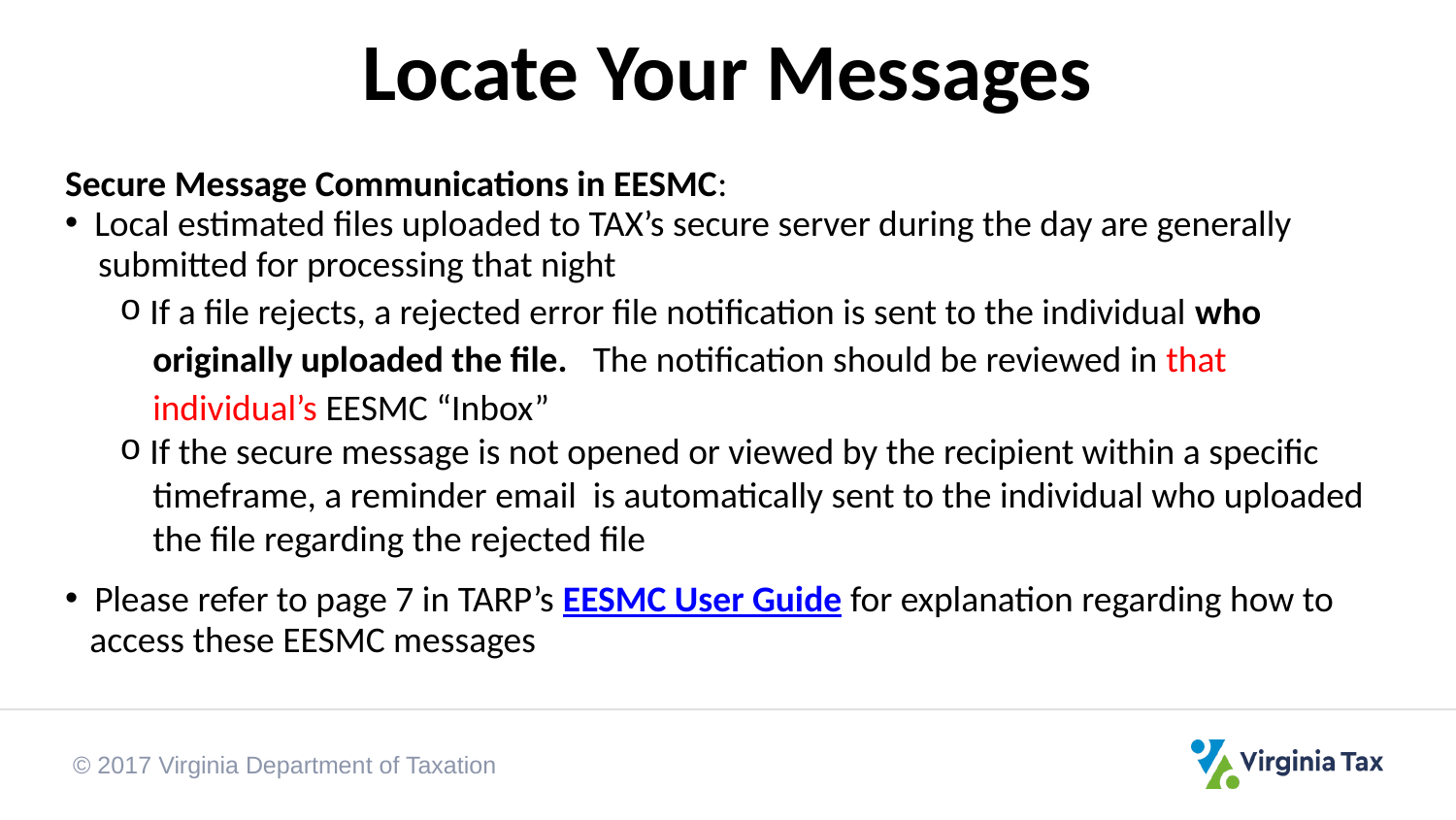

Locate Your Messages
Secure Message Communications in EESMC:
  Local estimated files uploaded to TAX’s secure server during the day are generally
    submitted for processing that night
 If a file rejects, a rejected error file notification is sent to the individual who
    originally uploaded the file.   The notification should be reviewed in that
    individual’s EESMC “Inbox”
 If the secure message is not opened or viewed by the recipient within a specific
    timeframe, a reminder email  is automatically sent to the individual who uploaded
    the file regarding the rejected file

  Please refer to page 7 in TARP’s EESMC User Guide for explanation regarding how to
   access these EESMC messages

© 2017 Virginia Department of Taxation